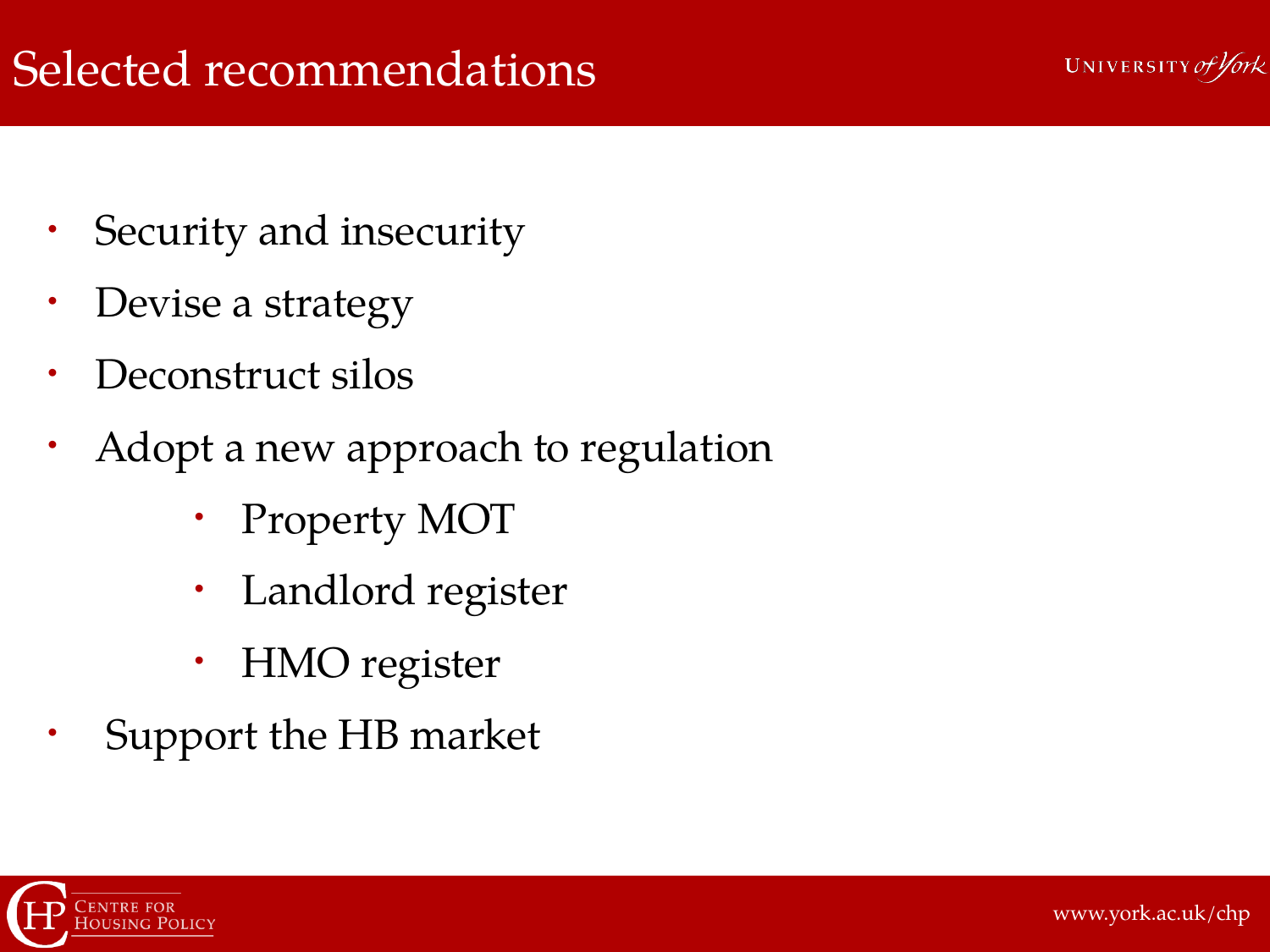

# Selected recommendations

Security and insecurity
Devise a strategy
Deconstruct silos
Adopt a new approach to regulation
Property MOT
Landlord register
HMO register
 Support the HB market